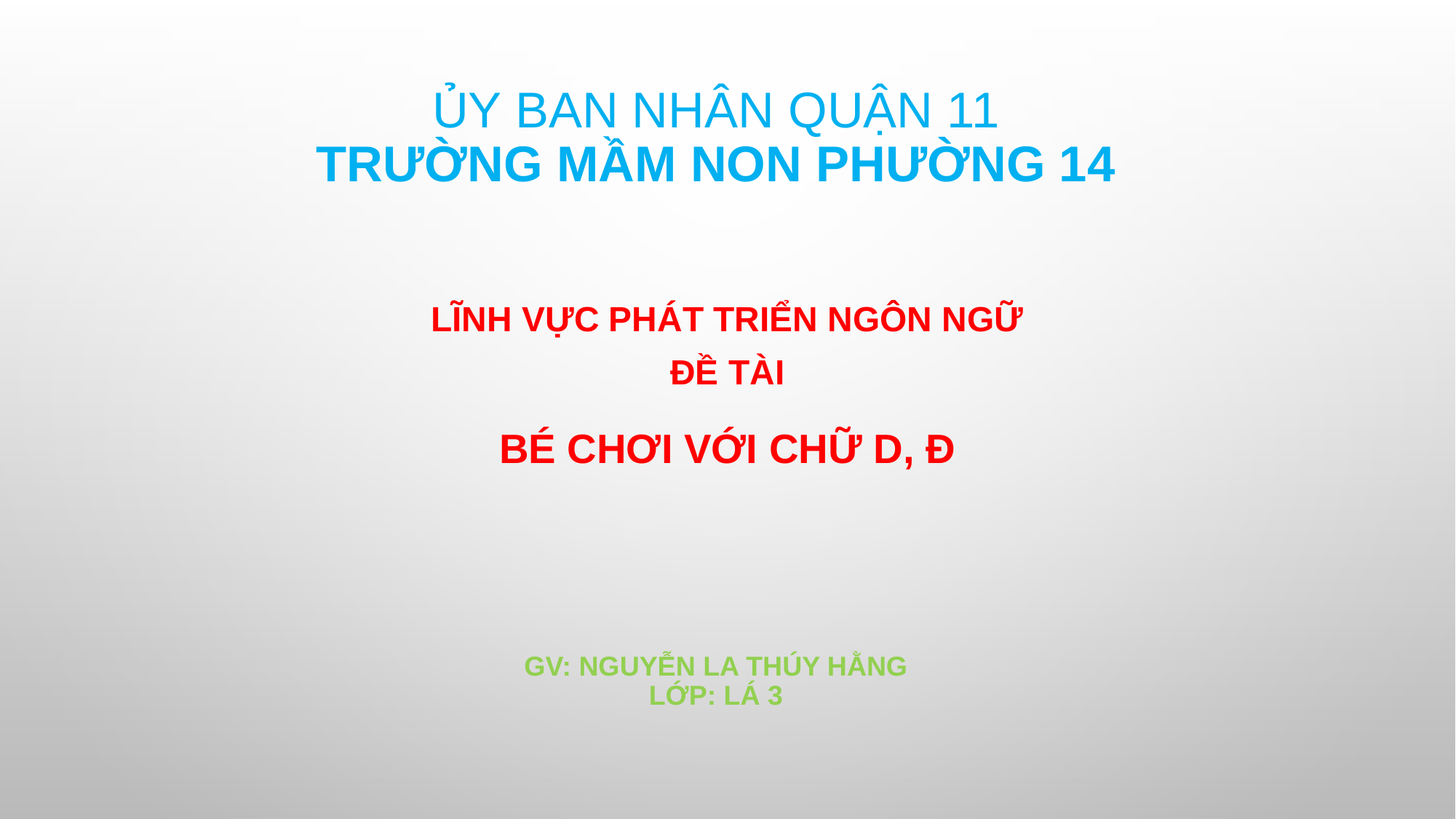

# ỦY BAN NHÂN QUẬN 11 TRƯỜNG MẦM NON PHƯỜNG 14
Lĩnh vực phát triển ngôn ngữ
Đề tài

Bé chơi với chữ d, đ

GV: nguyễn La thúy hằng
lớp: lá 3